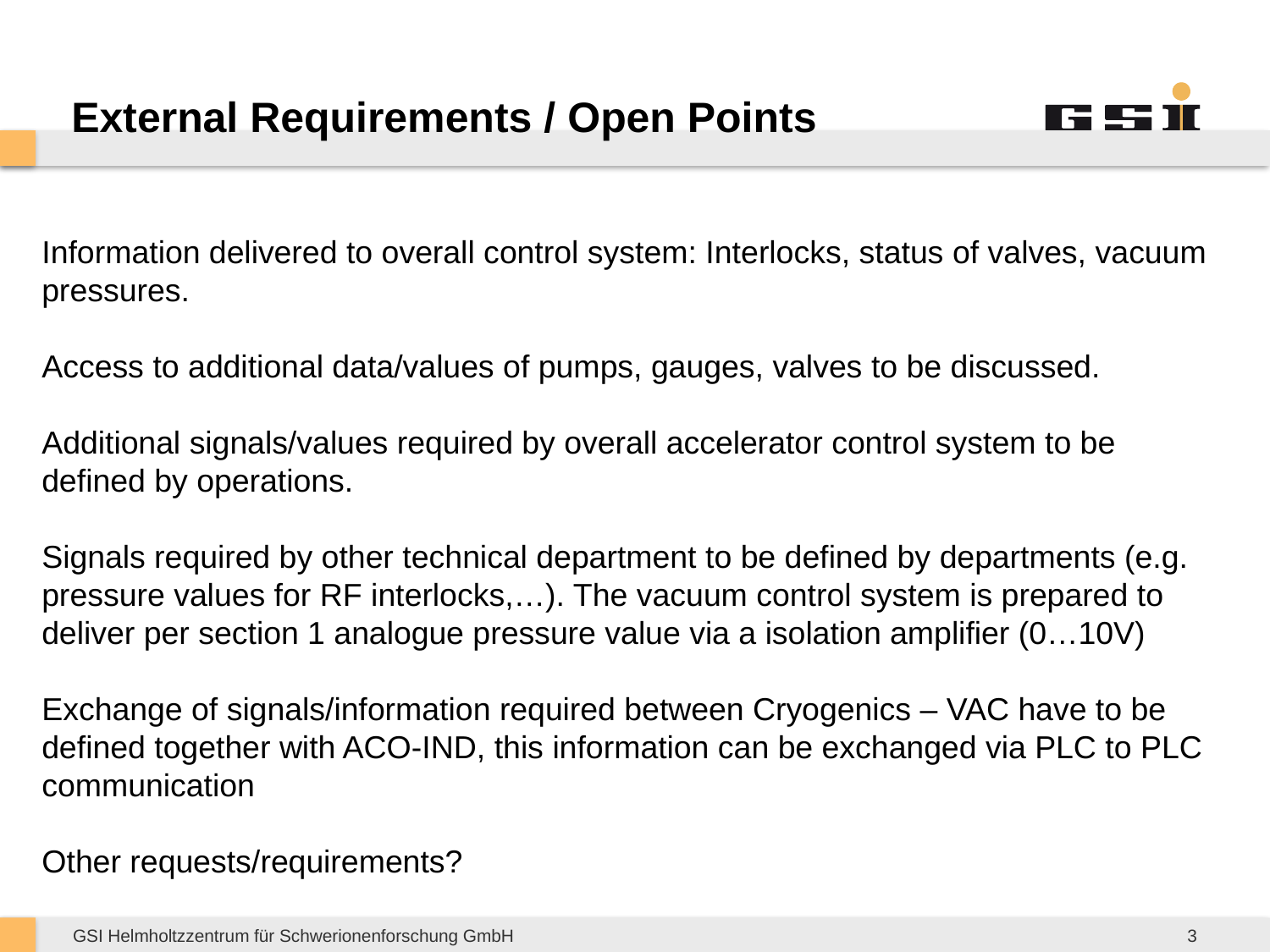

# External Requirements / Open Points

Information delivered to overall control system: Interlocks, status of valves, vacuum pressures.

Access to additional data/values of pumps, gauges, valves to be discussed.

Additional signals/values required by overall accelerator control system to be defined by operations.

Signals required by other technical department to be defined by departments (e.g. pressure values for RF interlocks,…). The vacuum control system is prepared to deliver per section 1 analogue pressure value via a isolation amplifier (0…10V)

Exchange of signals/information required between Cryogenics – VAC have to be defined together with ACO-IND, this information can be exchanged via PLC to PLC communication

Other requests/requirements?
3